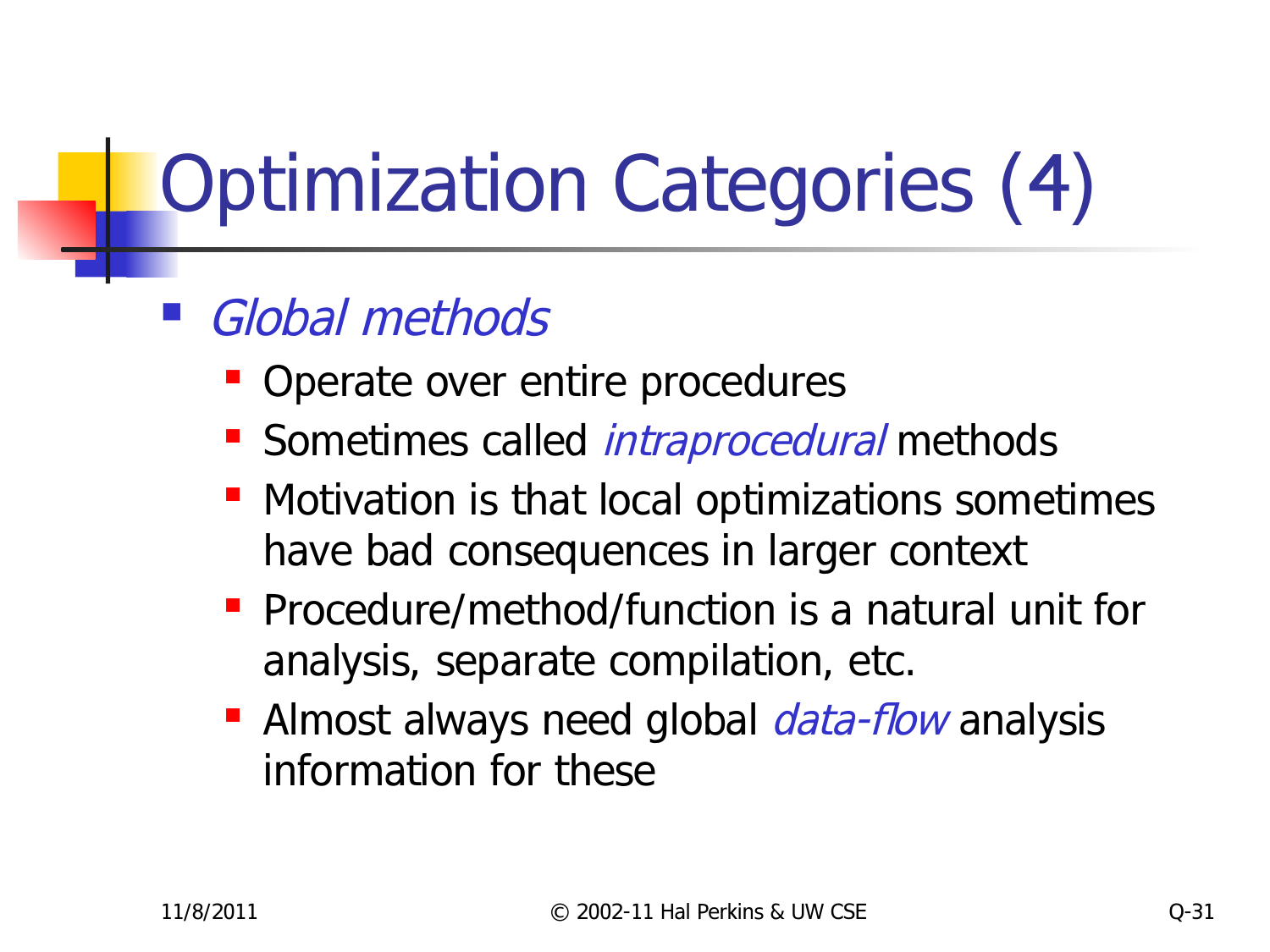

# Optimization Categories (4)
Global methods
Operate over entire procedures
Sometimes called intraprocedural methods
Motivation is that local optimizations sometimes have bad consequences in larger context
Procedure/method/function is a natural unit for analysis, separate compilation, etc.
Almost always need global data-flow analysis information for these
11/8/2011
© 2002-11 Hal Perkins & UW CSE
Q-31